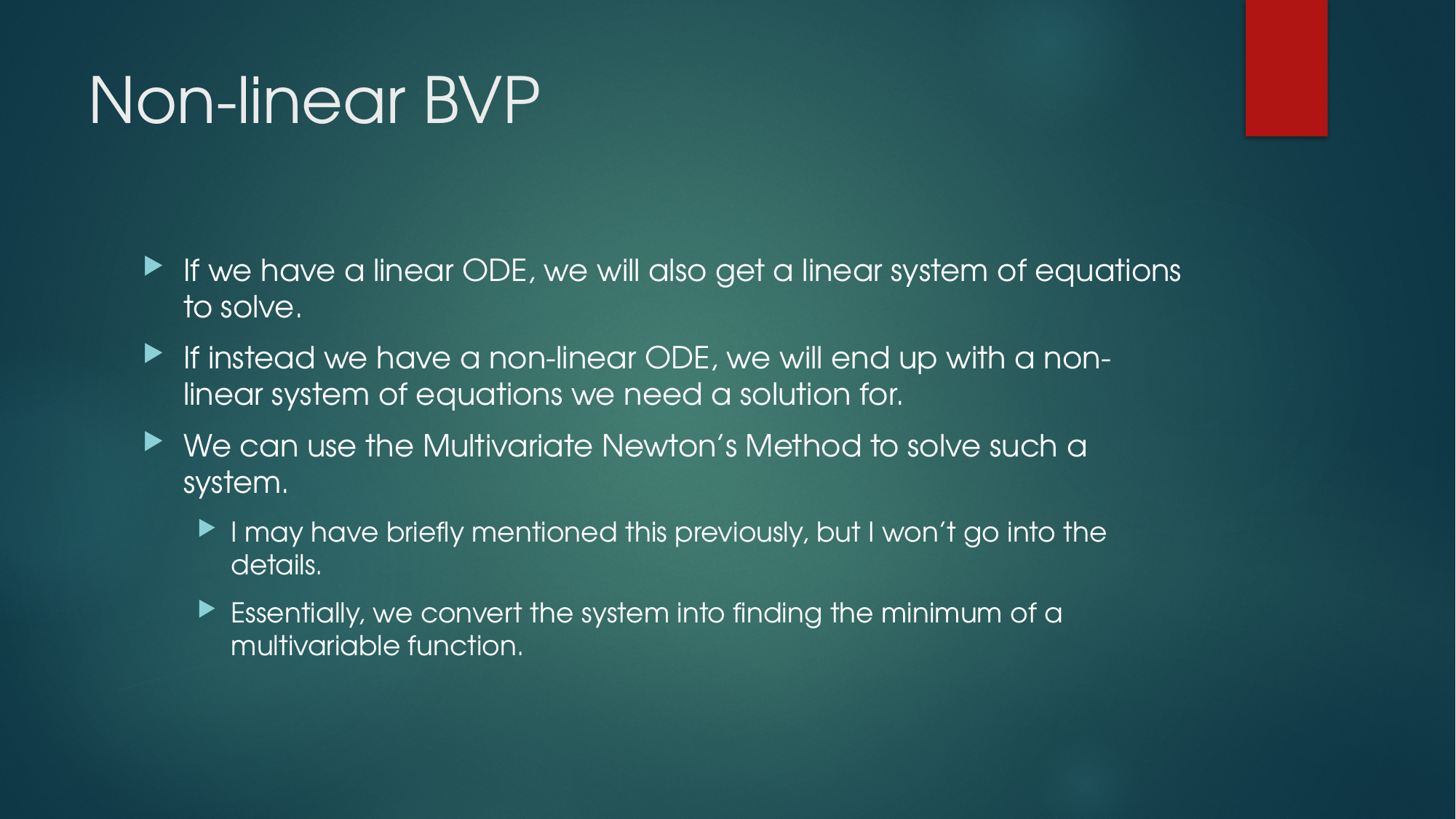

# Non-linear BVP
If we have a linear ODE, we will also get a linear system of equations to solve.
If instead we have a non-linear ODE, we will end up with a non-linear system of equations we need a solution for.
We can use the Multivariate Newton’s Method to solve such a system.
I may have briefly mentioned this previously, but I won’t go into the details.
Essentially, we convert the system into finding the minimum of a multivariable function.